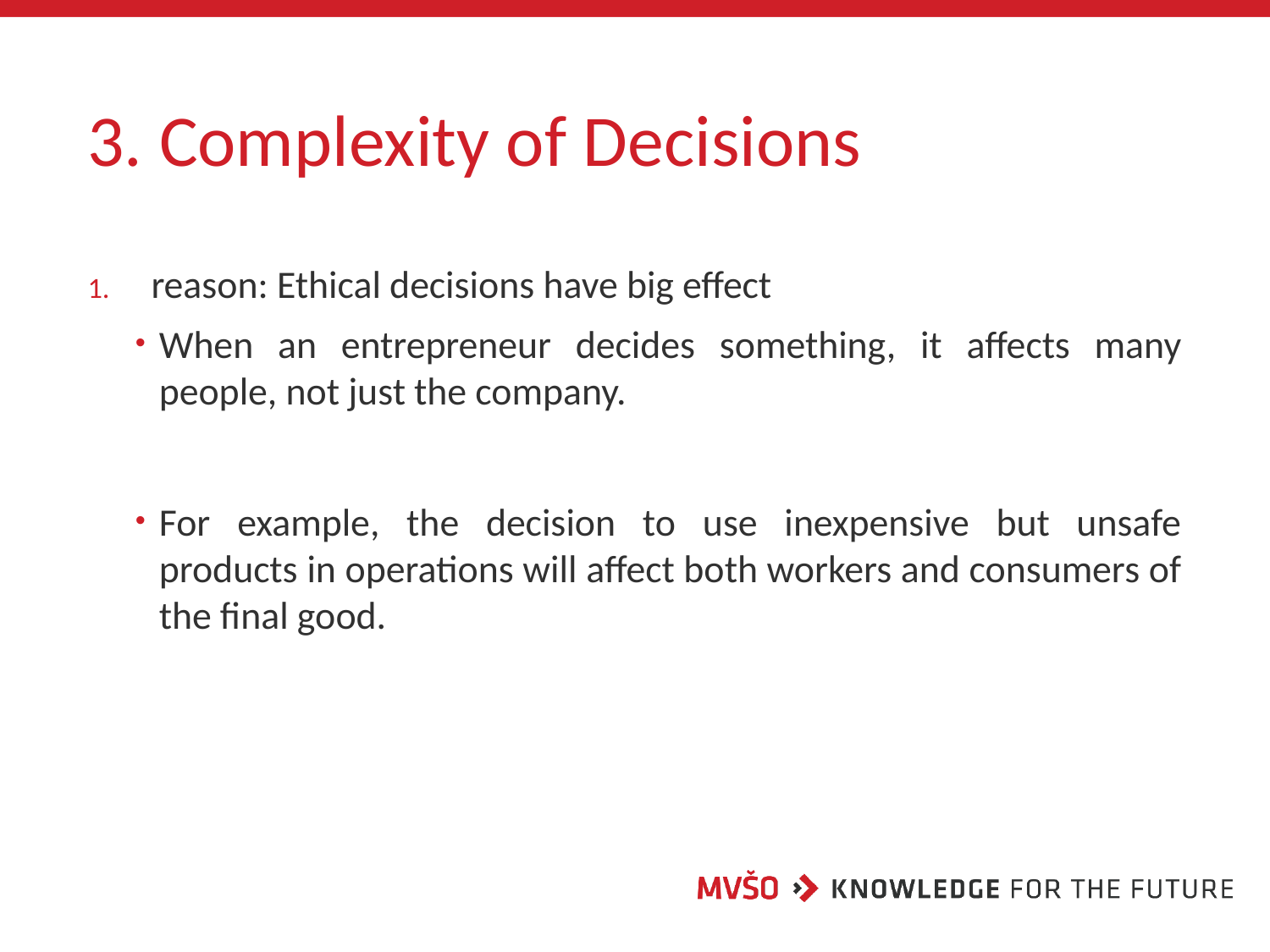

# 3. Complexity of Decisions
reason: Ethical decisions have big effect
When an entrepreneur decides something, it affects many people, not just the company.

For example, the decision to use inexpensive but unsafe products in operations will affect both workers and consumers of the final good.